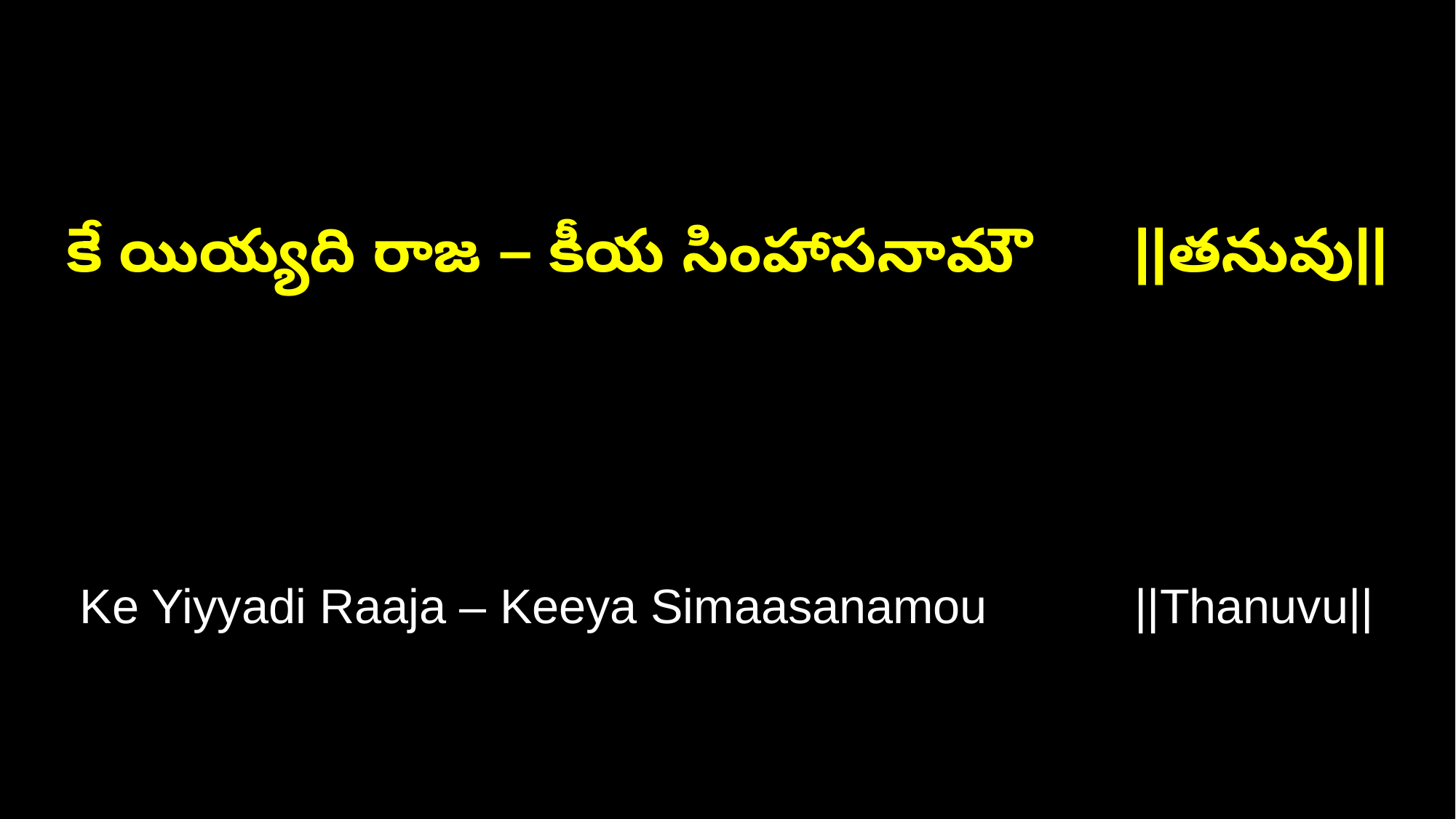

కే యియ్యది రాజ – కీయ సింహాసనామౌ      ||తనువు||
Ke Yiyyadi Raaja – Keeya Simaasanamou           ||Thanuvu||